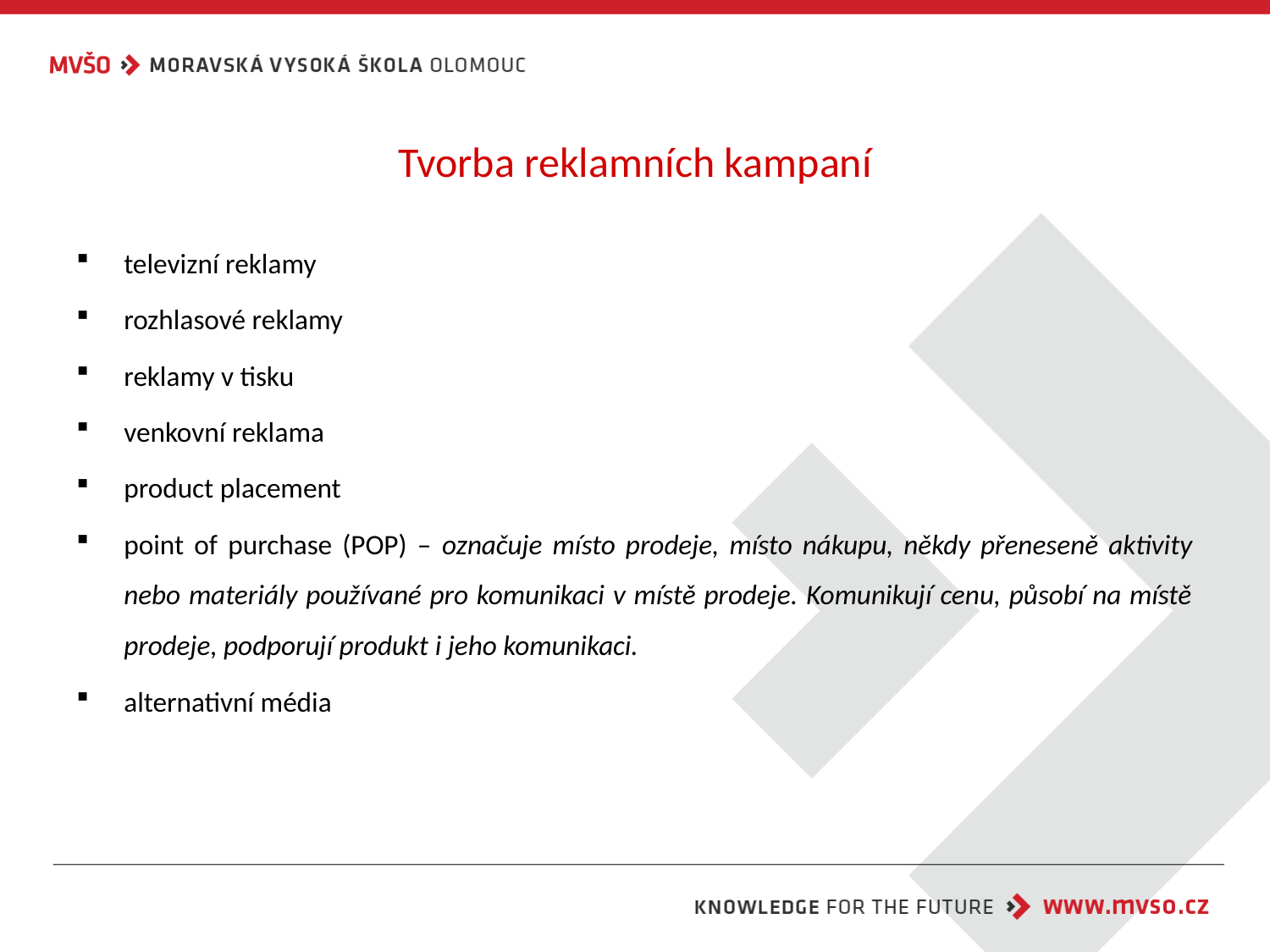

# Tvorba reklamních kampaní
televizní reklamy
rozhlasové reklamy
reklamy v tisku
venkovní reklama
product placement
point of purchase (POP) – označuje místo prodeje, místo nákupu, někdy přeneseně aktivity nebo materiály používané pro komunikaci v místě prodeje. Komunikují cenu, působí na místě prodeje, podporují produkt i jeho komunikaci.
alternativní média